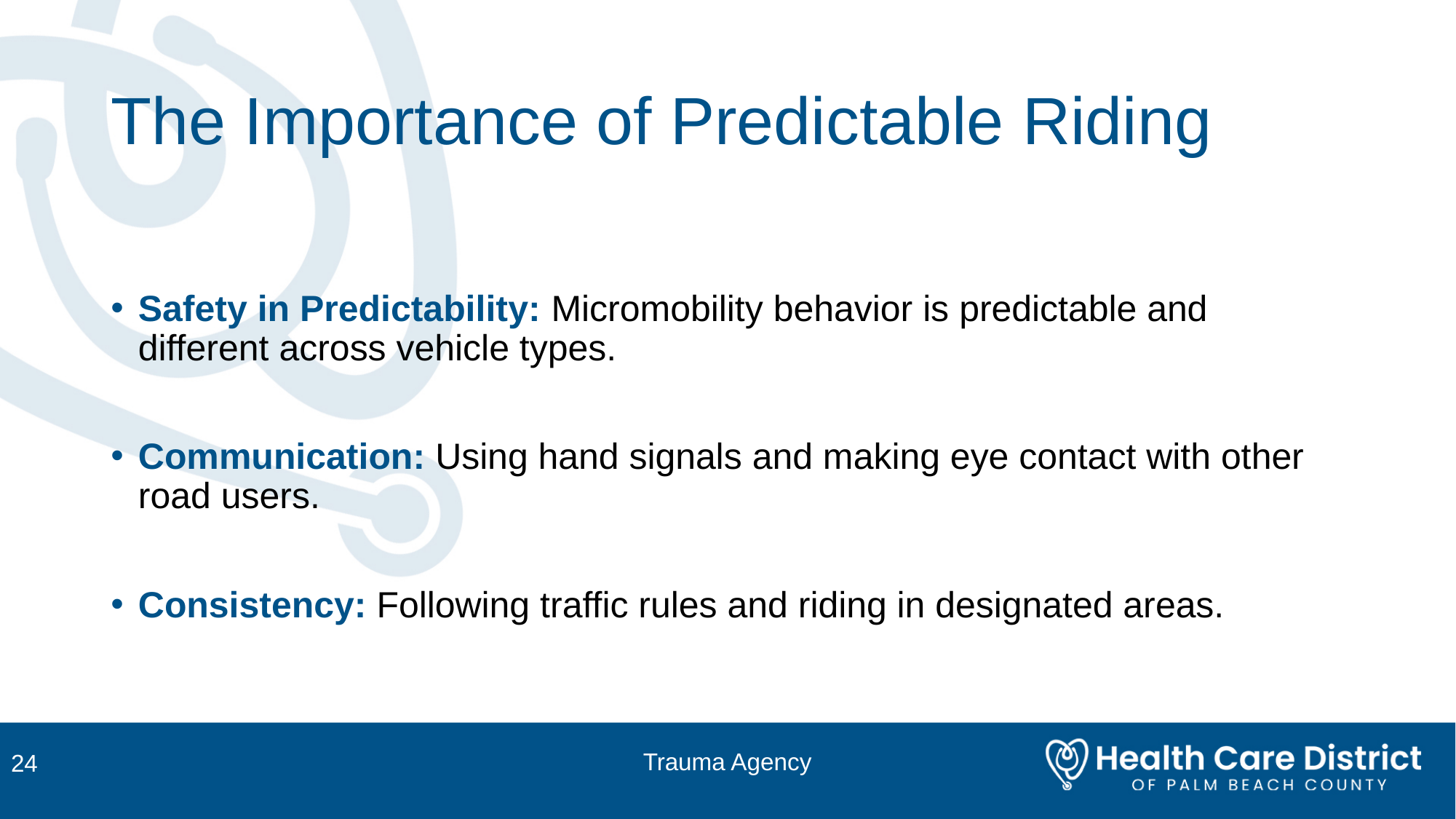

# The Importance of Predictable Riding
Safety in Predictability: Micromobility behavior is predictable and different across vehicle types.

Communication: Using hand signals and making eye contact with other road users.

Consistency: Following traffic rules and riding in designated areas.
Trauma Agency
24